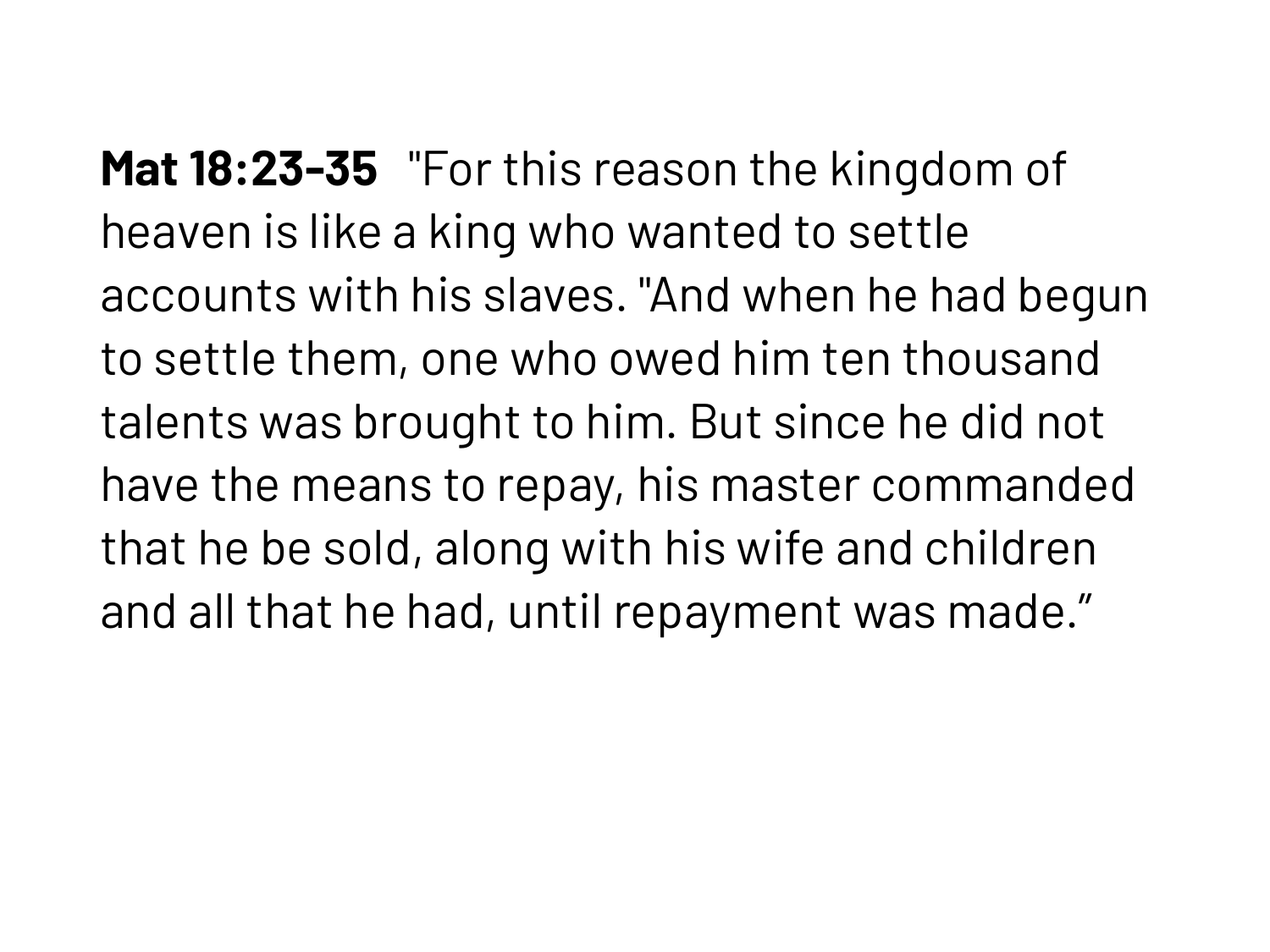

#

Mat 18:23-35   "For this reason the kingdom of heaven is like a king who wanted to settle accounts with his slaves. "And when he had begun to settle them, one who owed him ten thousand talents was brought to him. But since he did not have the means to repay, his master commanded that he be sold, along with his wife and children and all that he had, until repayment was made.”